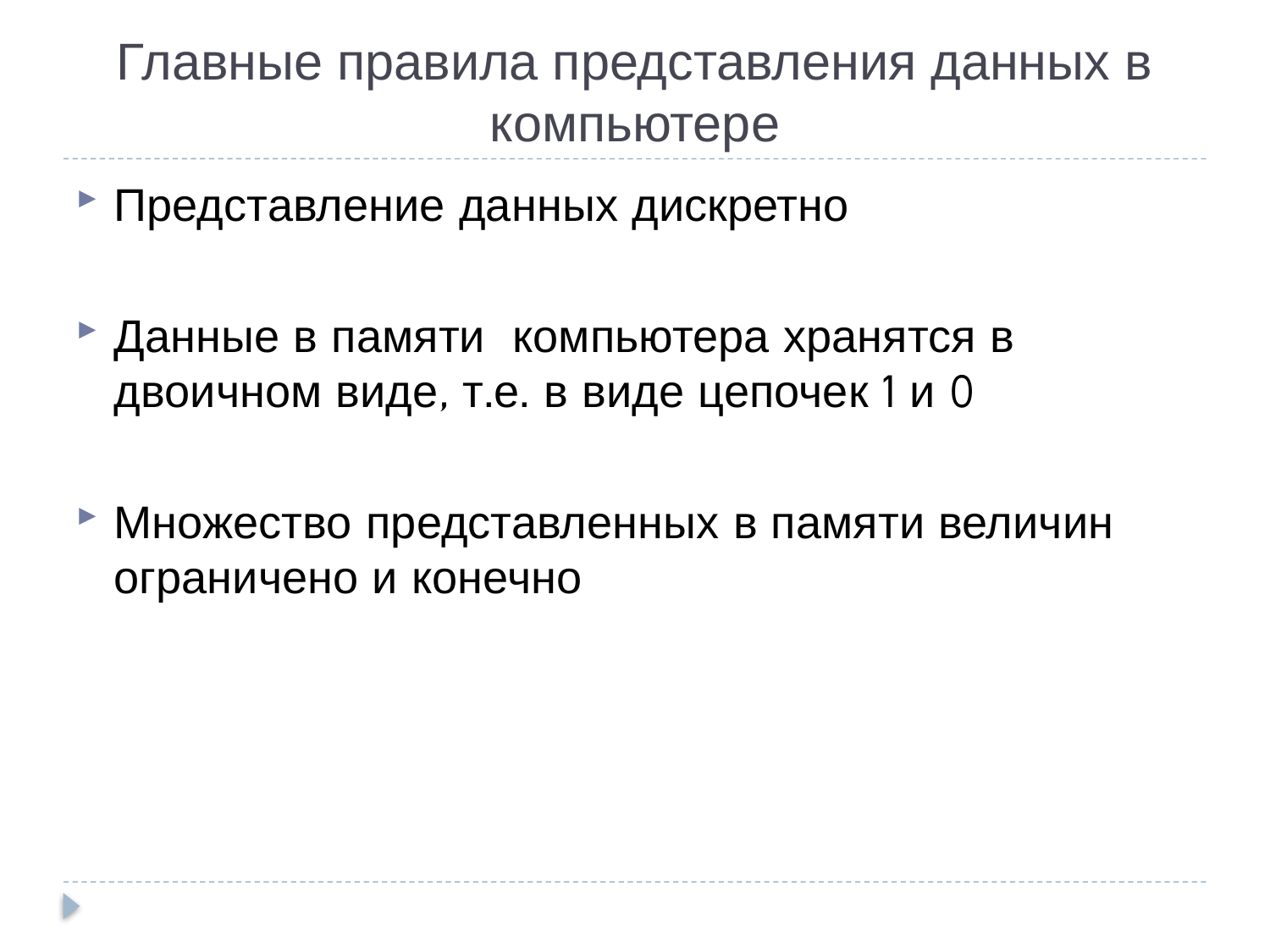

# Главные правила представления данных в компьютере
Представление данных дискретно

Данные в памяти  компьютера хранятся в двоичном виде, т.е. в виде цепочек 1 и 0

Множество представленных в памяти величин ограничено и конечно